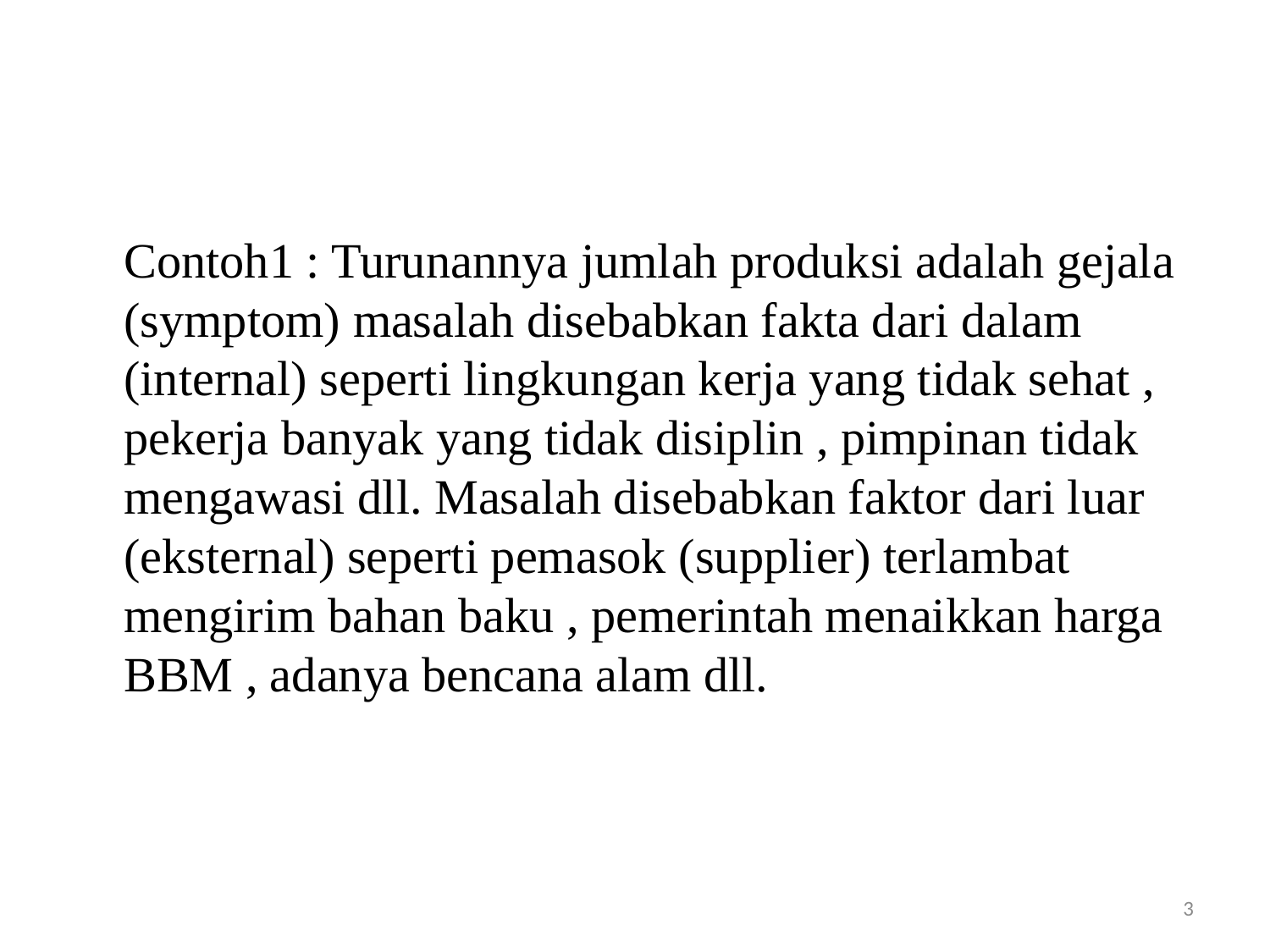

#
	Contoh1 : Turunannya jumlah produksi adalah gejala (symptom) masalah disebabkan fakta dari dalam (internal) seperti lingkungan kerja yang tidak sehat , pekerja banyak yang tidak disiplin , pimpinan tidak mengawasi dll. Masalah disebabkan faktor dari luar (eksternal) seperti pemasok (supplier) terlambat mengirim bahan baku , pemerintah menaikkan harga BBM , adanya bencana alam dll.
3